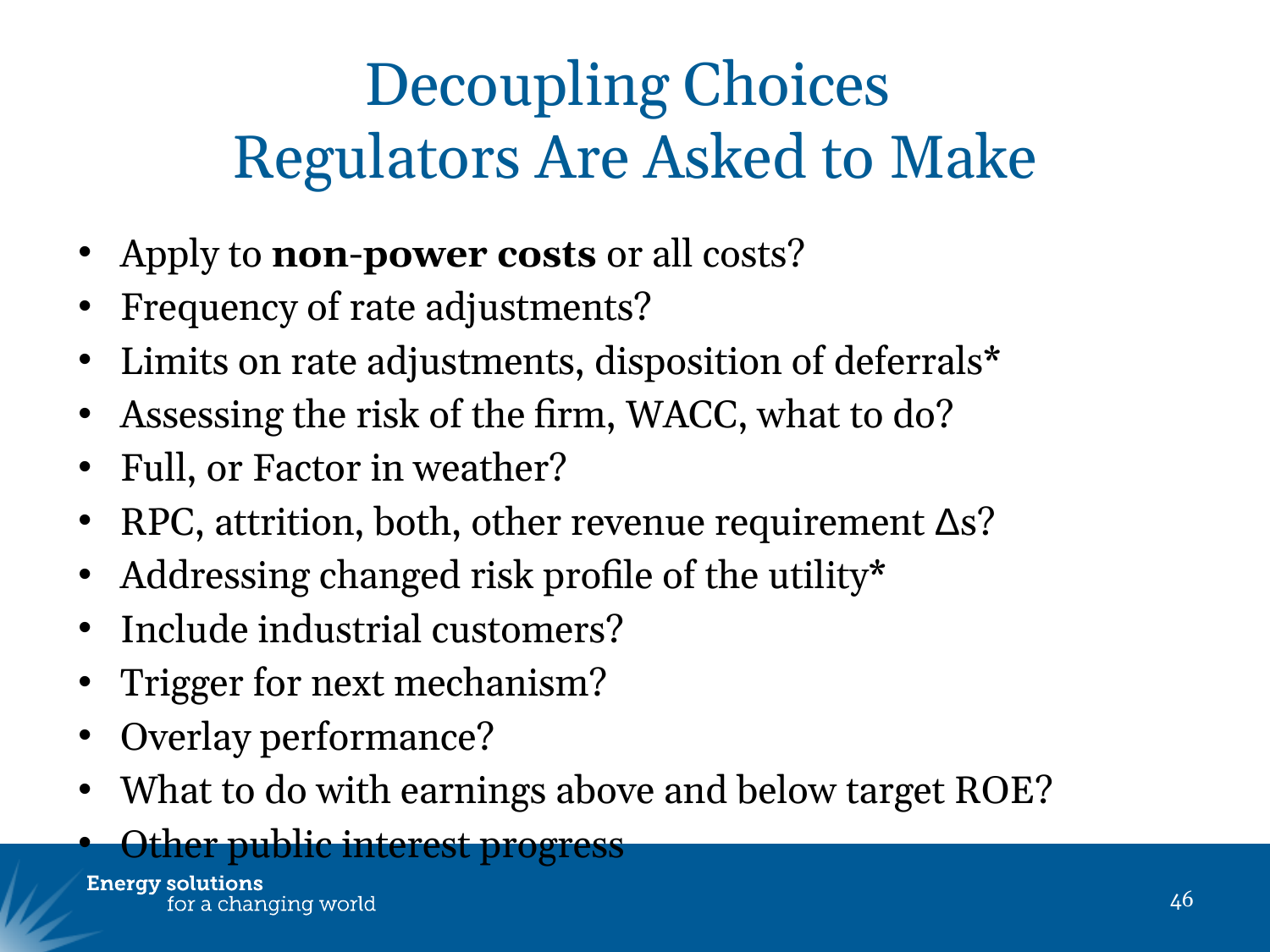

# Decoupling Choices Regulators Are Asked to Make
Apply to non-power costs or all costs?
Frequency of rate adjustments?
Limits on rate adjustments, disposition of deferrals*
Assessing the risk of the firm, WACC, what to do?
Full, or Factor in weather?
RPC, attrition, both, other revenue requirement Δs?
Addressing changed risk profile of the utility*
Include industrial customers?
Trigger for next mechanism?
Overlay performance?
What to do with earnings above and below target ROE?
Other public interest progress
46